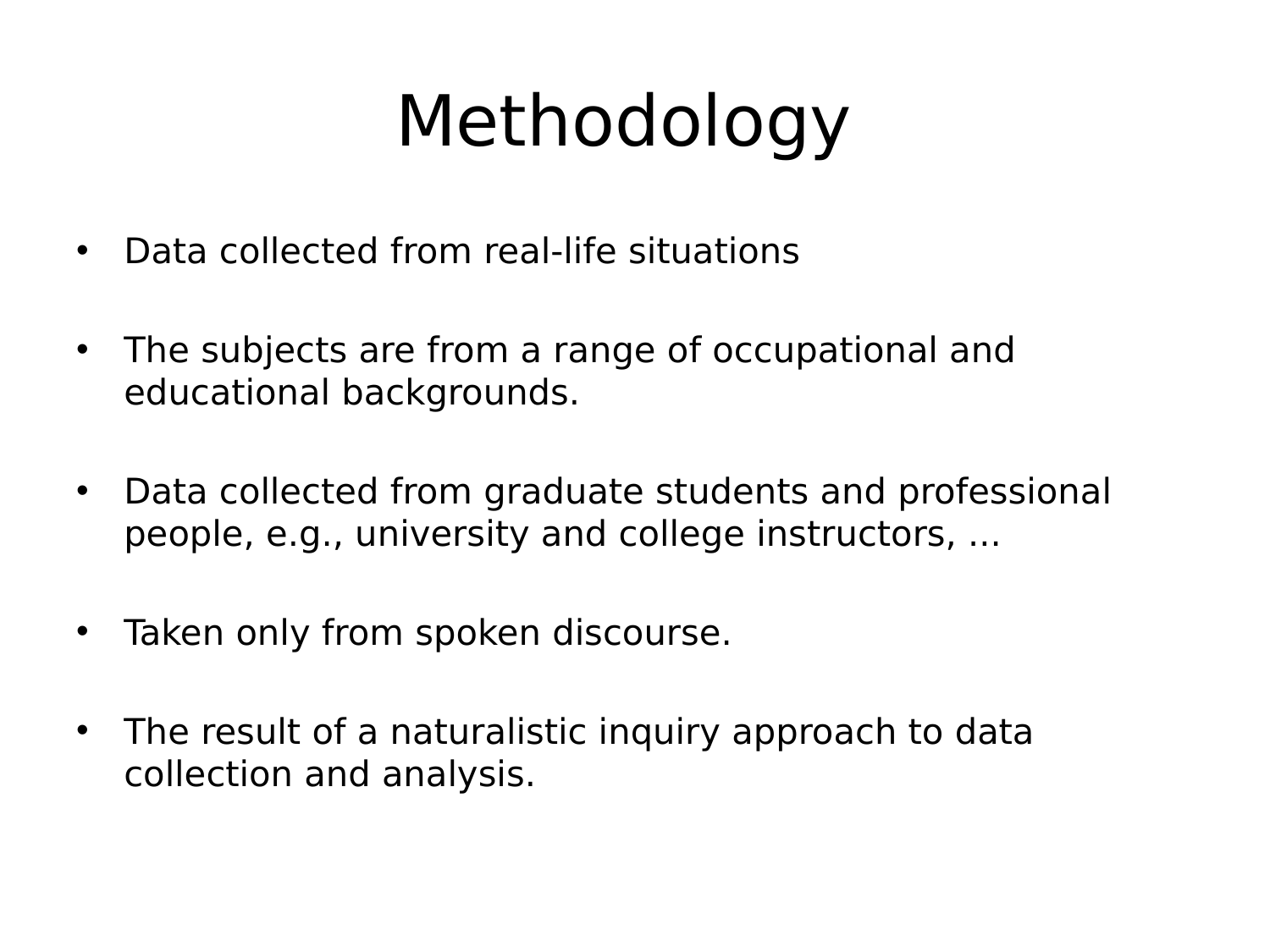

# Methodology
Data collected from real-life situations

The subjects are from a range of occupational and educational backgrounds.

Data collected from graduate students and professional people, e.g., university and college instructors, ...

Taken only from spoken discourse.

The result of a naturalistic inquiry approach to data collection and analysis.